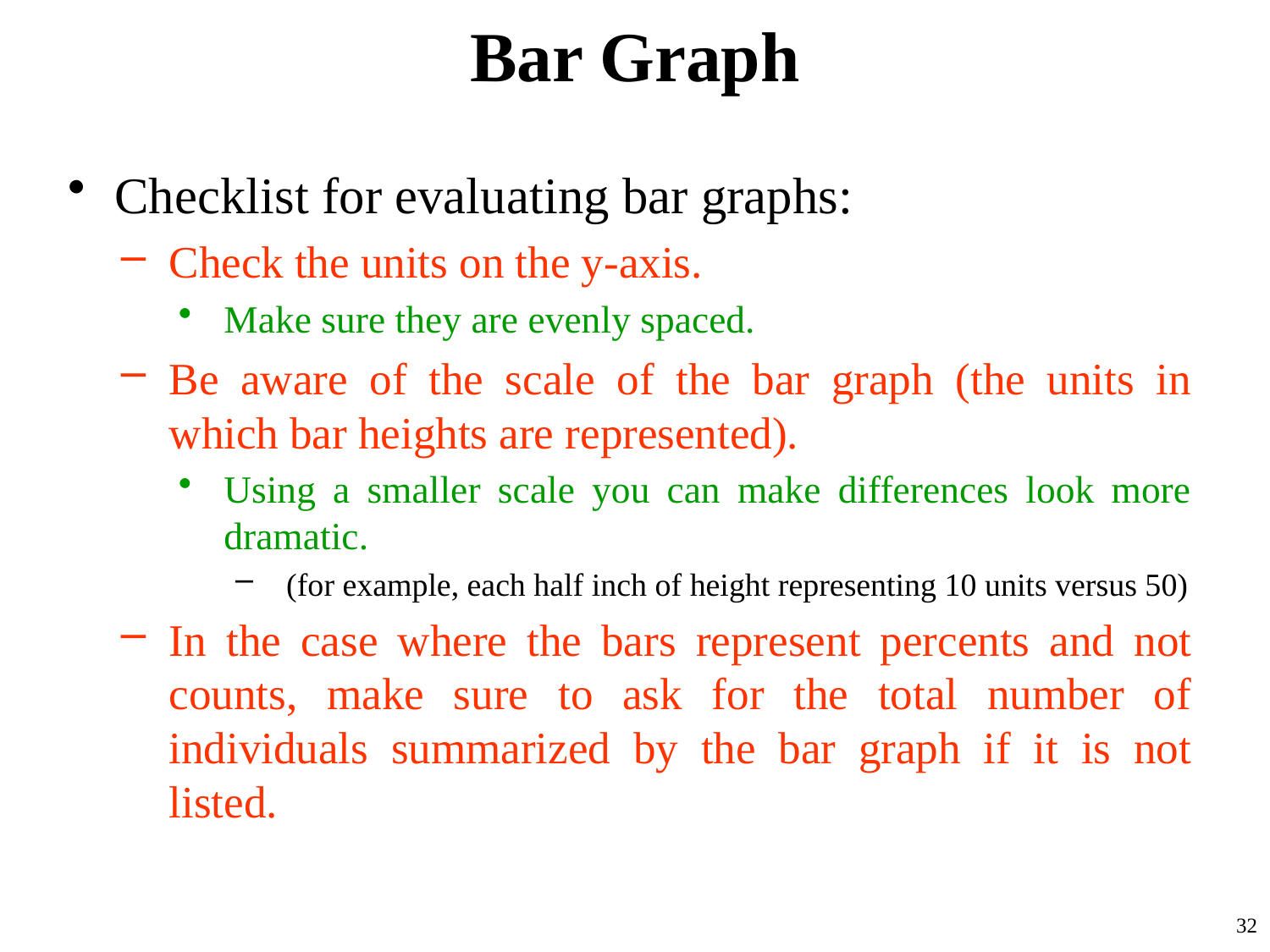

# Bar Graph
Checklist for evaluating bar graphs:
Check the units on the y-axis.
Make sure they are evenly spaced.
Be aware of the scale of the bar graph (the units in which bar heights are represented).
Using a smaller scale you can make differences look more dramatic.
(for example, each half inch of height representing 10 units versus 50)
In the case where the bars represent percents and not counts, make sure to ask for the total number of individuals summarized by the bar graph if it is not listed.
32